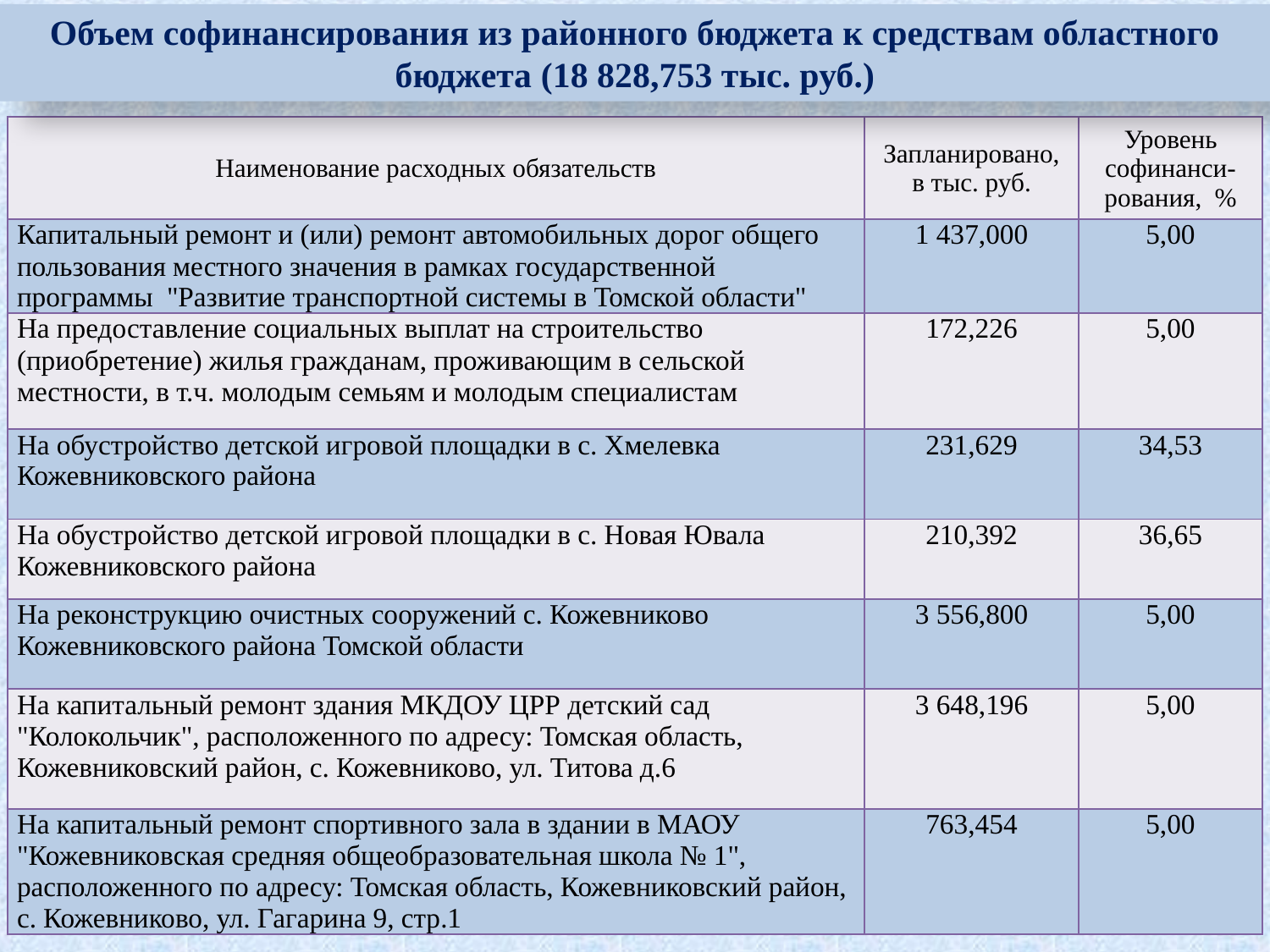

Объем софинансирования из районного бюджета к средствам областного бюджета (18 828,753 тыс. руб.)
| Наименование расходных обязательств | Запланировано, в тыс. руб. | Уровень софинанси-рования, % |
| --- | --- | --- |
| Капитальный ремонт и (или) ремонт автомобильных дорог общего пользования местного значения в рамках государственной программы "Развитие транспортной системы в Томской области" | 1 437,000 | 5,00 |
| На предоставление социальных выплат на строительство (приобретение) жилья гражданам, проживающим в сельской местности, в т.ч. молодым семьям и молодым специалистам | 172,226 | 5,00 |
| На обустройство детской игровой площадки в с. Хмелевка Кожевниковского района | 231,629 | 34,53 |
| На обустройство детской игровой площадки в с. Новая Ювала Кожевниковского района | 210,392 | 36,65 |
| На реконструкцию очистных сооружений с. Кожевниково Кожевниковского района Томской области | 3 556,800 | 5,00 |
| На капитальный ремонт здания МКДОУ ЦРР детский сад "Колокольчик", расположенного по адресу: Томская область, Кожевниковский район, с. Кожевниково, ул. Титова д.6 | 3 648,196 | 5,00 |
| На капитальный ремонт спортивного зала в здании в МАОУ "Кожевниковская средняя общеобразовательная школа № 1", расположенного по адресу: Томская область, Кожевниковский район, с. Кожевниково, ул. Гагарина 9, стр.1 | 763,454 | 5,00 |